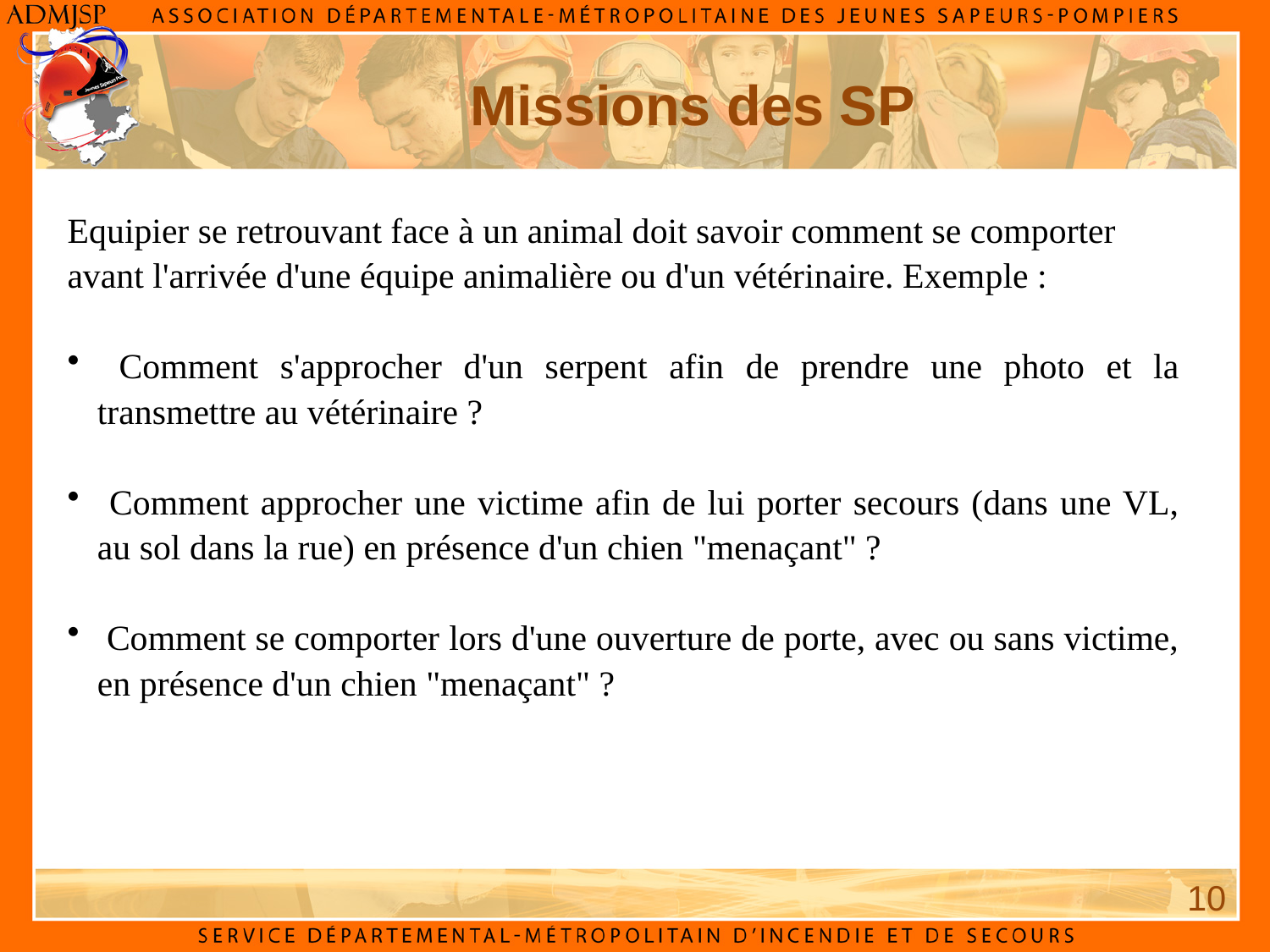

Missions des SP
Equipier se retrouvant face à un animal doit savoir comment se comporter avant l'arrivée d'une équipe animalière ou d'un vétérinaire. Exemple :

 Comment s'approcher d'un serpent afin de prendre une photo et la transmettre au vétérinaire ?

 Comment approcher une victime afin de lui porter secours (dans une VL, au sol dans la rue) en présence d'un chien "menaçant" ?

 Comment se comporter lors d'une ouverture de porte, avec ou sans victime, en présence d'un chien "menaçant" ?
10